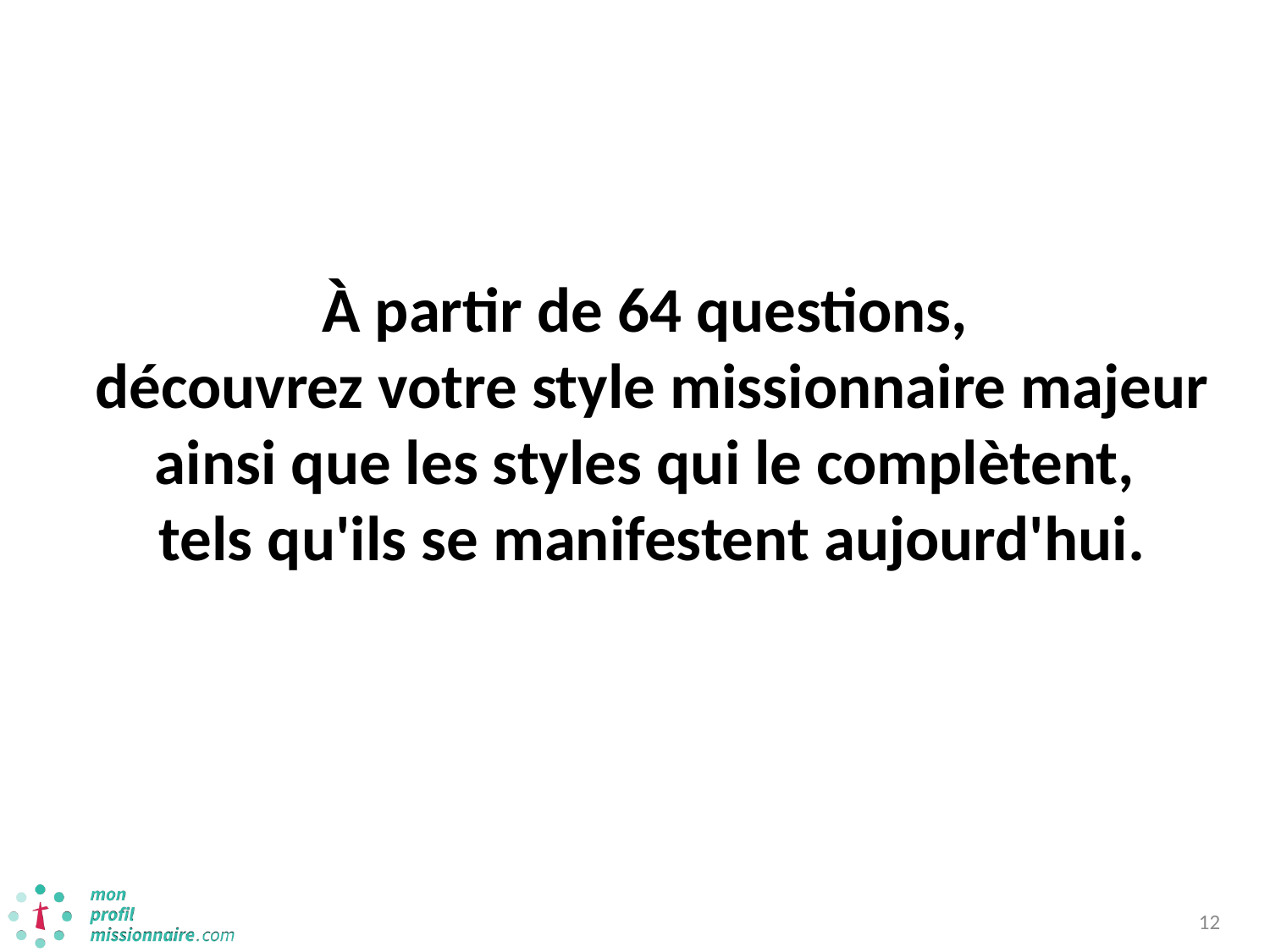

# À partir de 64 questions, découvrez votre style missionnaire majeur ainsi que les styles qui le complètent, tels qu'ils se manifestent aujourd'hui.
12